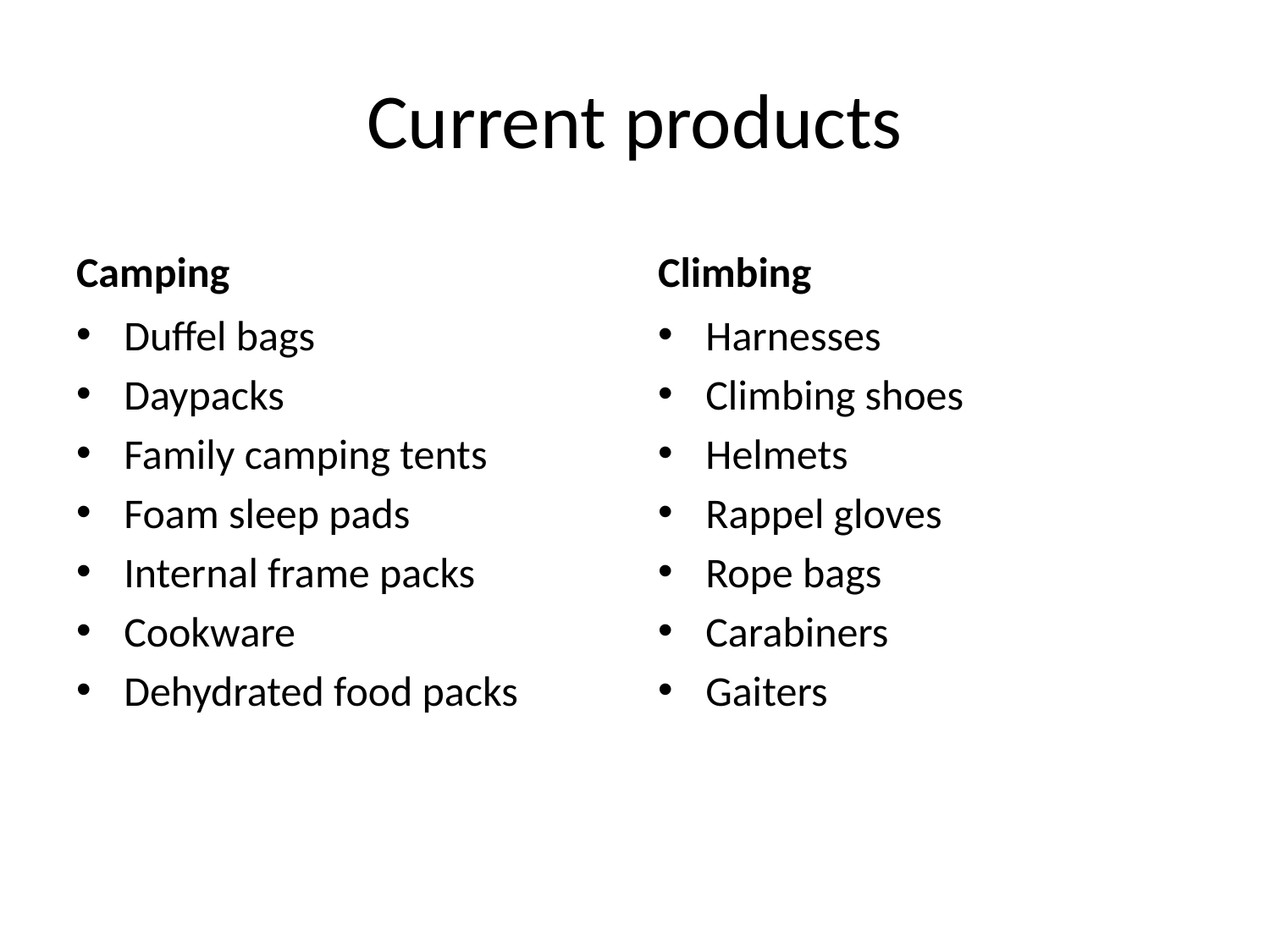

# Current products
Camping
Climbing
Duffel bags
Daypacks
Family camping tents
Foam sleep pads
Internal frame packs
Cookware
Dehydrated food packs

Harnesses
Climbing shoes
Helmets
Rappel gloves
Rope bags
Carabiners
Gaiters